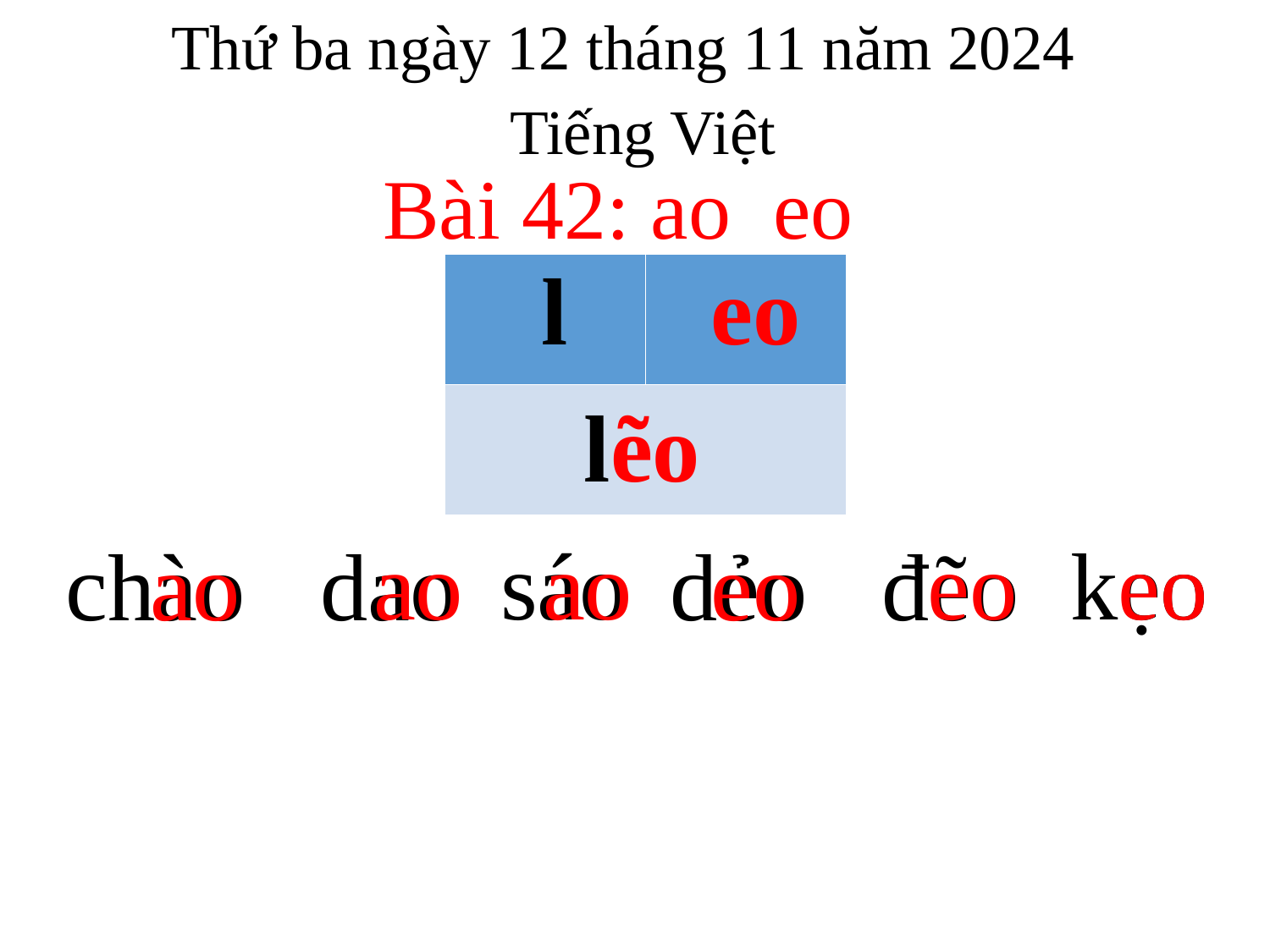

Thứ ba ngày 12 tháng 11 năm 2024
Tiếng Việt
Bài 42: ao  eo
l

eo

|  |  |
| --- | --- |
|  |  |
lẽo

ao
sáo
ao
eo
kẹo
eo
chào
ao
dao
dẻo
eo
đẽo